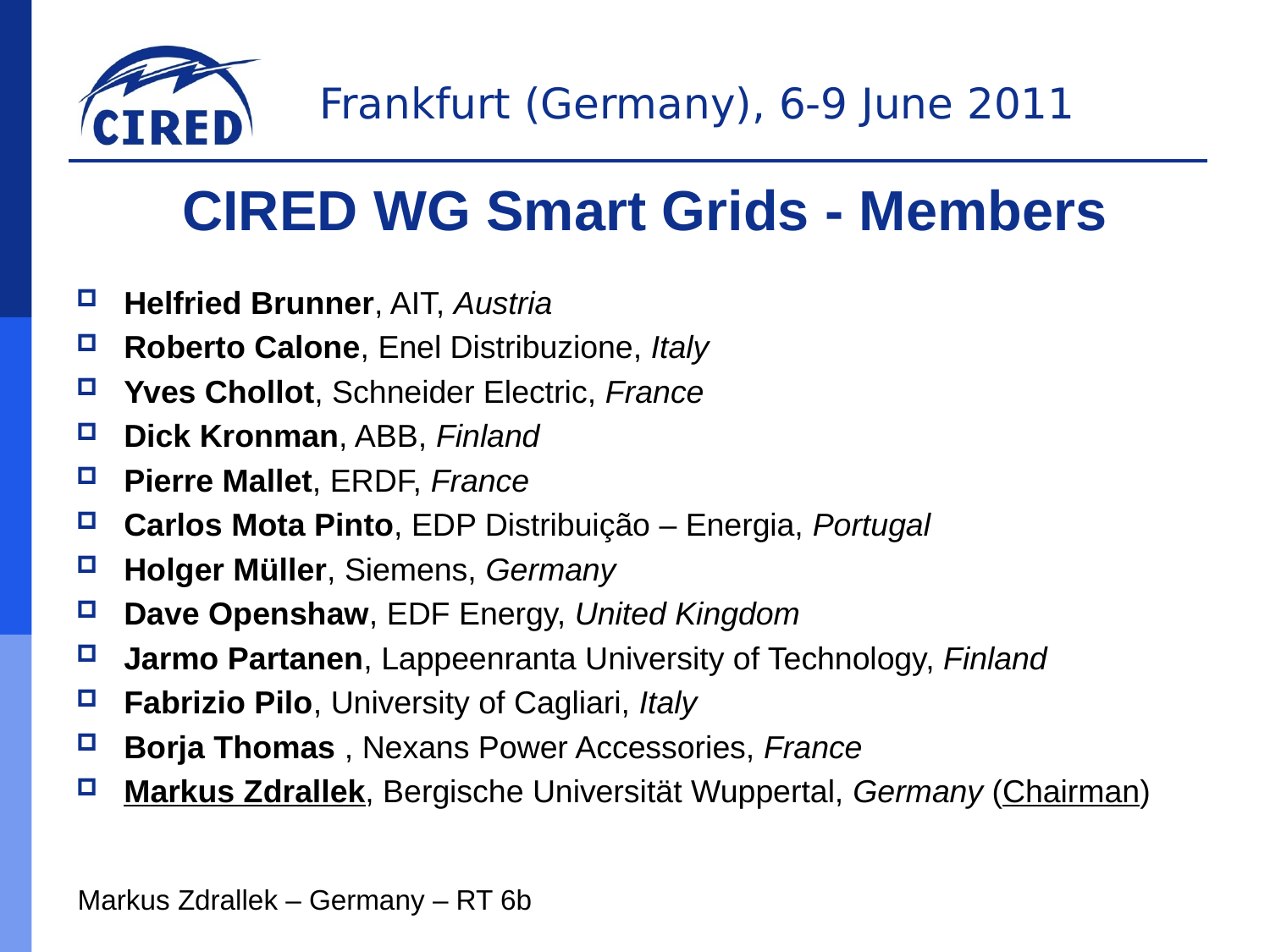

CIRED WG Smart Grids - Members
Helfried Brunner, AIT, Austria
Roberto Calone, Enel Distribuzione, Italy
Yves Chollot, Schneider Electric, France
Dick Kronman, ABB, Finland
Pierre Mallet, ERDF, France
Carlos Mota Pinto, EDP Distribuição – Energia, Portugal
Holger Müller, Siemens, Germany
Dave Openshaw, EDF Energy, United Kingdom
Jarmo Partanen, Lappeenranta University of Technology, Finland
Fabrizio Pilo, University of Cagliari, Italy
Borja Thomas , Nexans Power Accessories, France
Markus Zdrallek, Bergische Universität Wuppertal, Germany (Chairman)
Markus Zdrallek – Germany – RT 6b